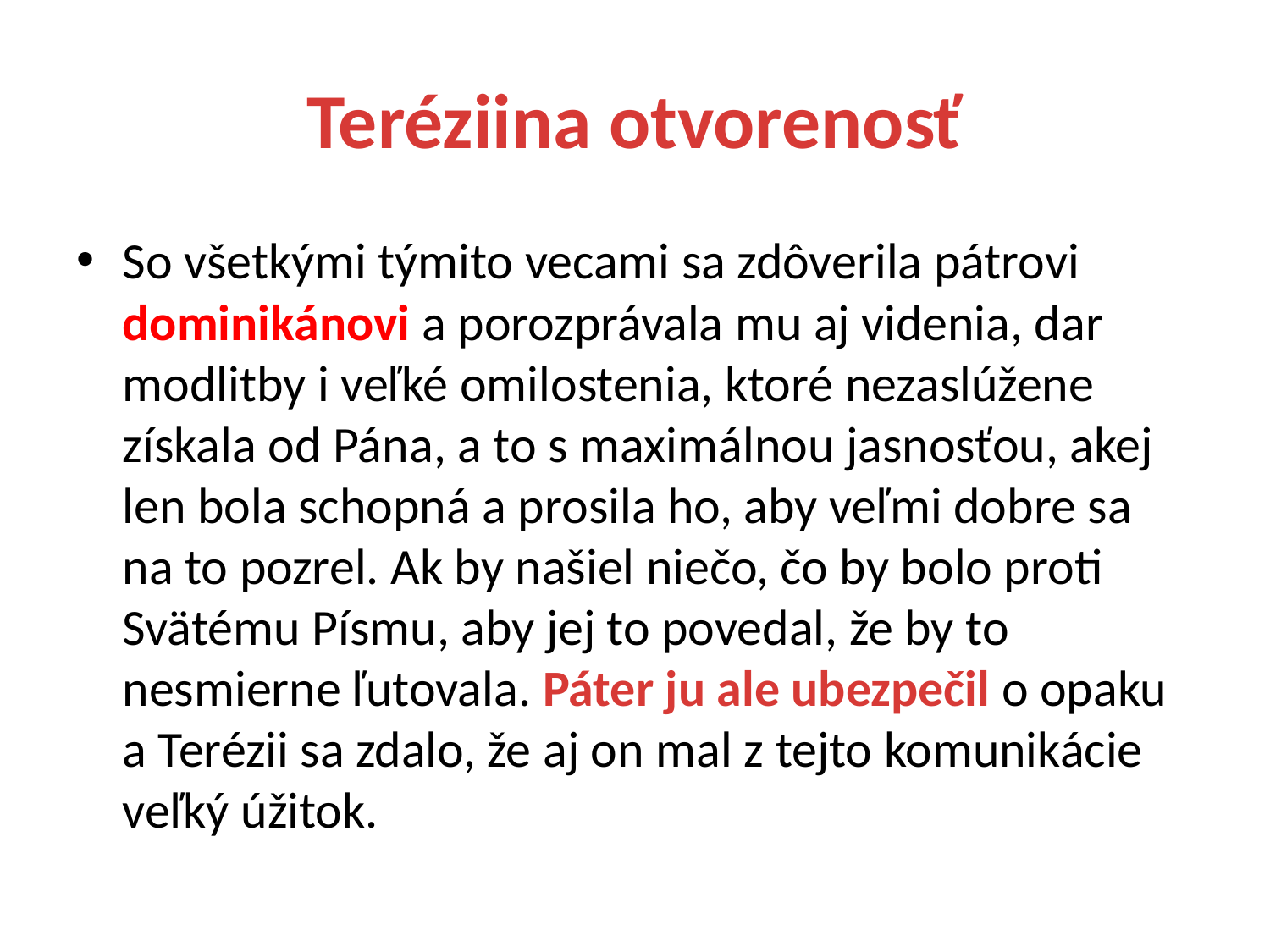

# Teréziina otvorenosť
So všetkými týmito vecami sa zdôverila pátrovi dominikánovi a porozprávala mu aj videnia, dar modlitby i veľké omilostenia, ktoré nezaslúžene získala od Pána, a to s maximálnou jasnosťou, akej len bola schopná a prosila ho, aby veľmi dobre sa na to pozrel. Ak by našiel niečo, čo by bolo proti Svätému Písmu, aby jej to povedal, že by to nesmierne ľutovala. Páter ju ale ubezpečil o opaku a Terézii sa zdalo, že aj on mal z tejto komunikácie veľký úžitok.